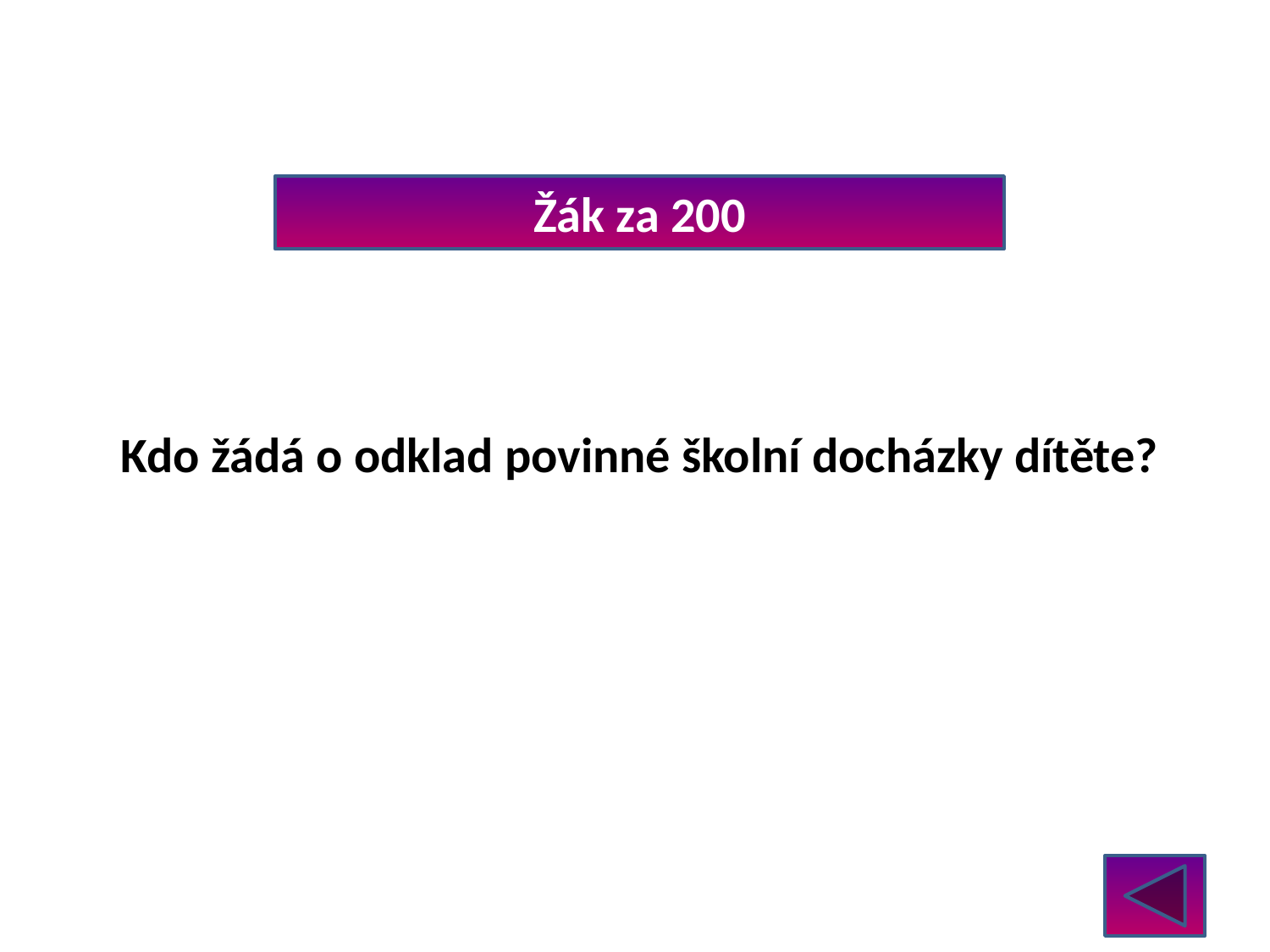

Žák za 200
Kdo žádá o odklad povinné školní docházky dítěte?

Kvilda 1062m n. m.